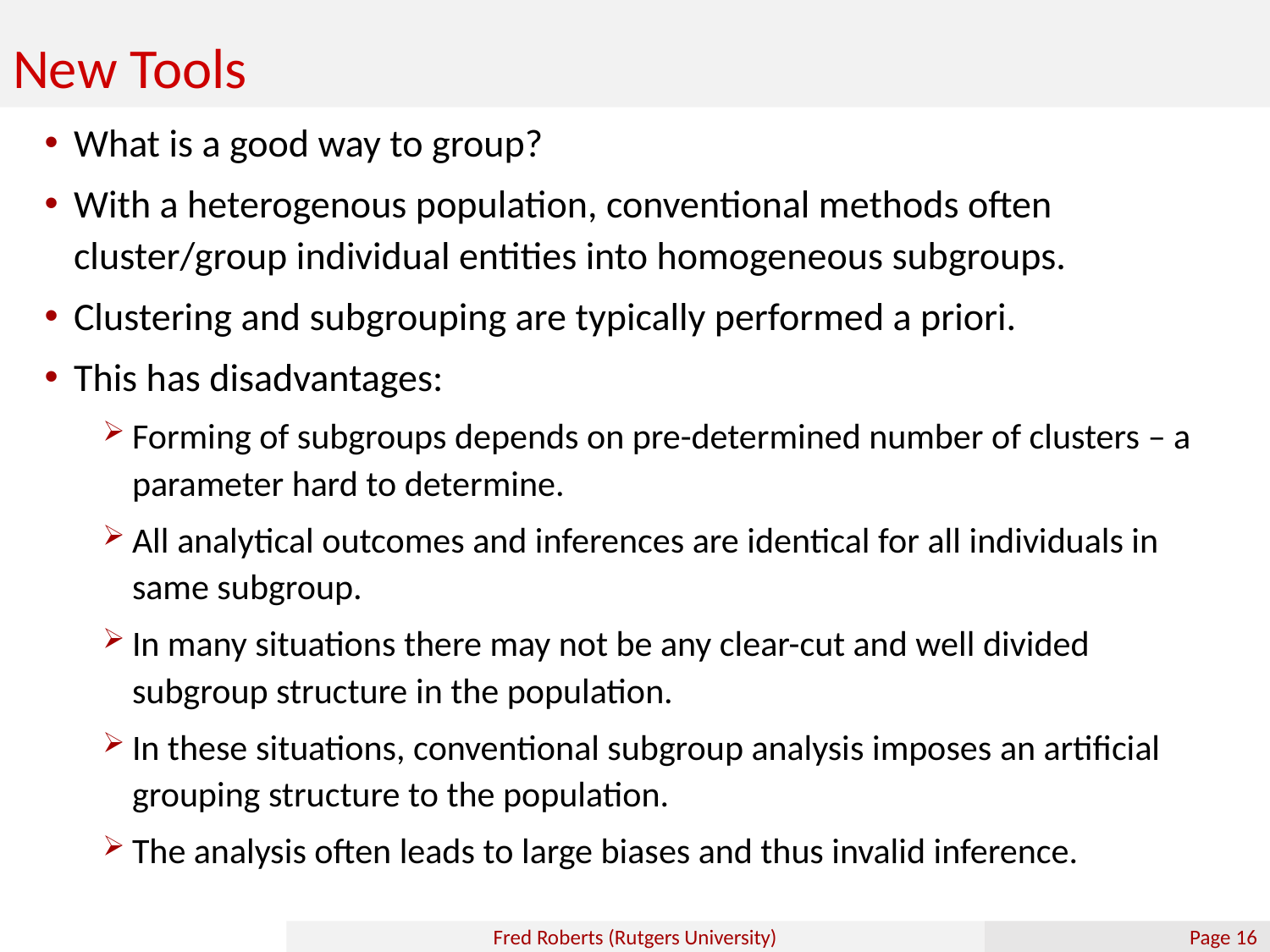

# New Tools
What is a good way to group?
With a heterogenous population, conventional methods often cluster/group individual entities into homogeneous subgroups.
Clustering and subgrouping are typically performed a priori.
This has disadvantages:
Forming of subgroups depends on pre-determined number of clusters – a parameter hard to determine.
All analytical outcomes and inferences are identical for all individuals in same subgroup.
In many situations there may not be any clear-cut and well divided subgroup structure in the population.
In these situations, conventional subgroup analysis imposes an artificial grouping structure to the population.
The analysis often leads to large biases and thus invalid inference.

Fred Roberts (Rutgers University)
Page 16